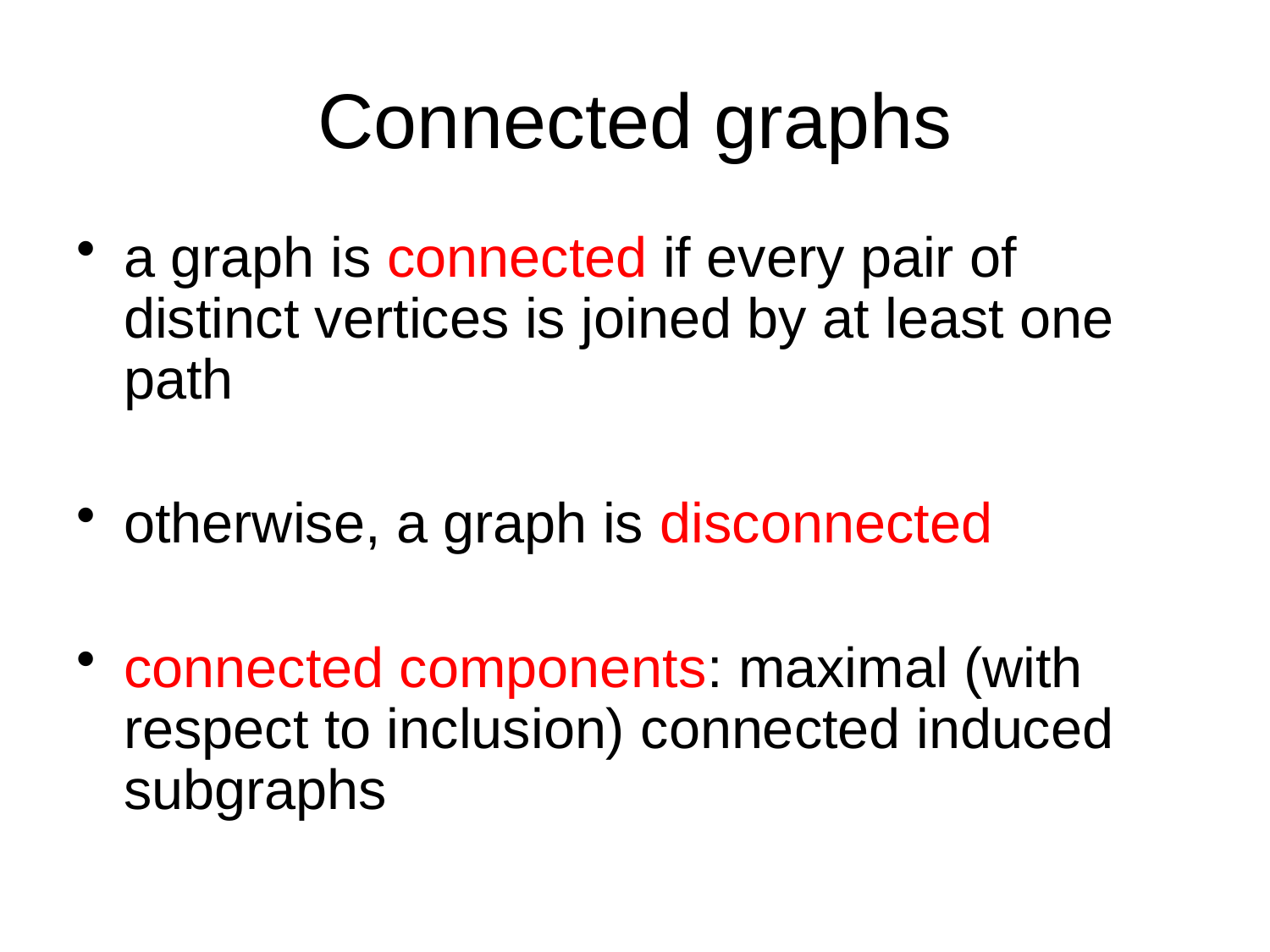

# Connected graphs
a graph is connected if every pair of distinct vertices is joined by at least one path

otherwise, a graph is disconnected

connected components: maximal (with respect to inclusion) connected induced subgraphs